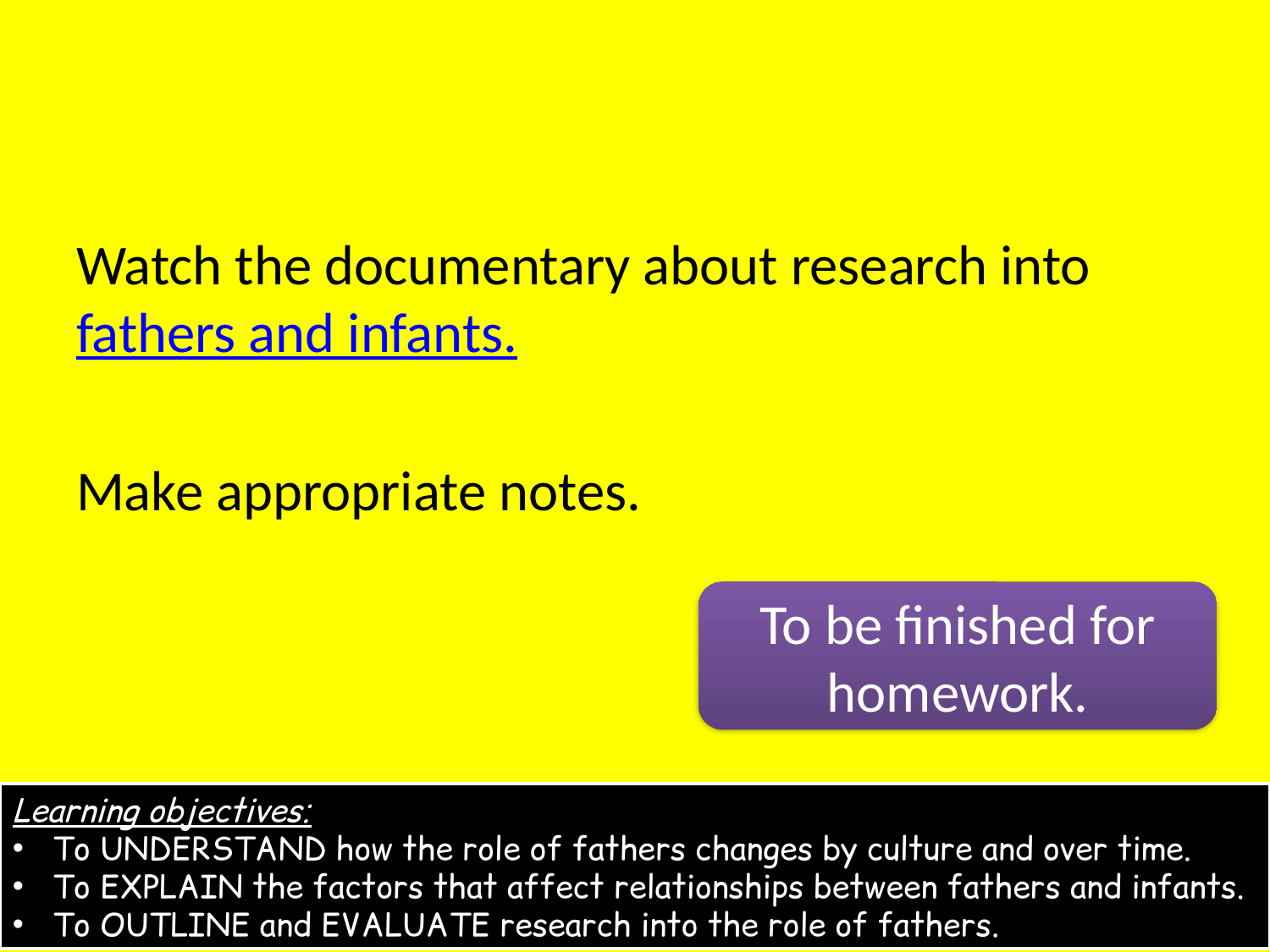

#
Watch the documentary about research into fathers and infants.

Make appropriate notes.
To be finished for homework.
Learning objectives:
To UNDERSTAND how the role of fathers changes by culture and over time.
To EXPLAIN the factors that affect relationships between fathers and infants.
To OUTLINE and EVALUATE research into the role of fathers.